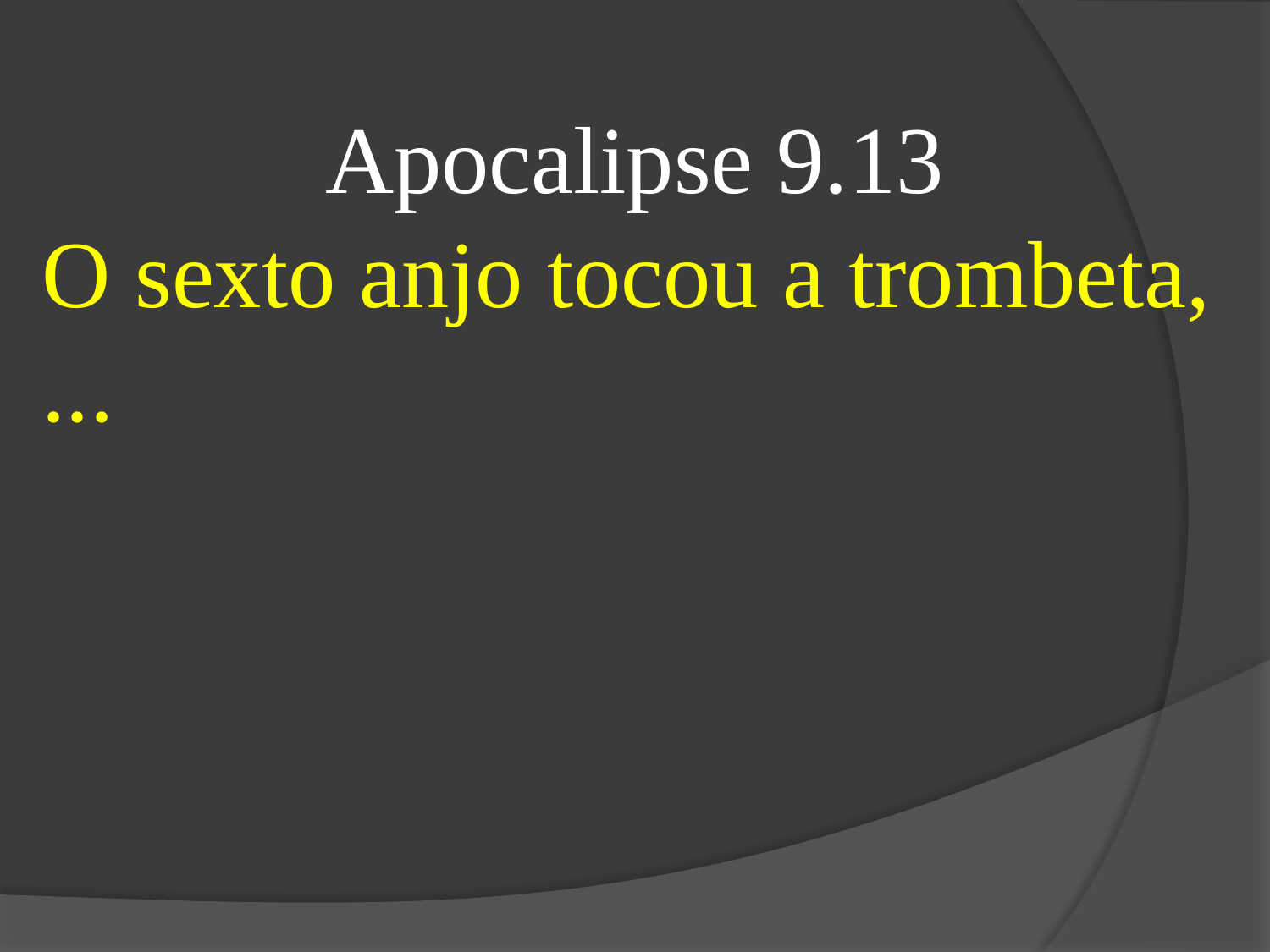

Apocalipse 9.13
O sexto anjo tocou a trombeta, ...